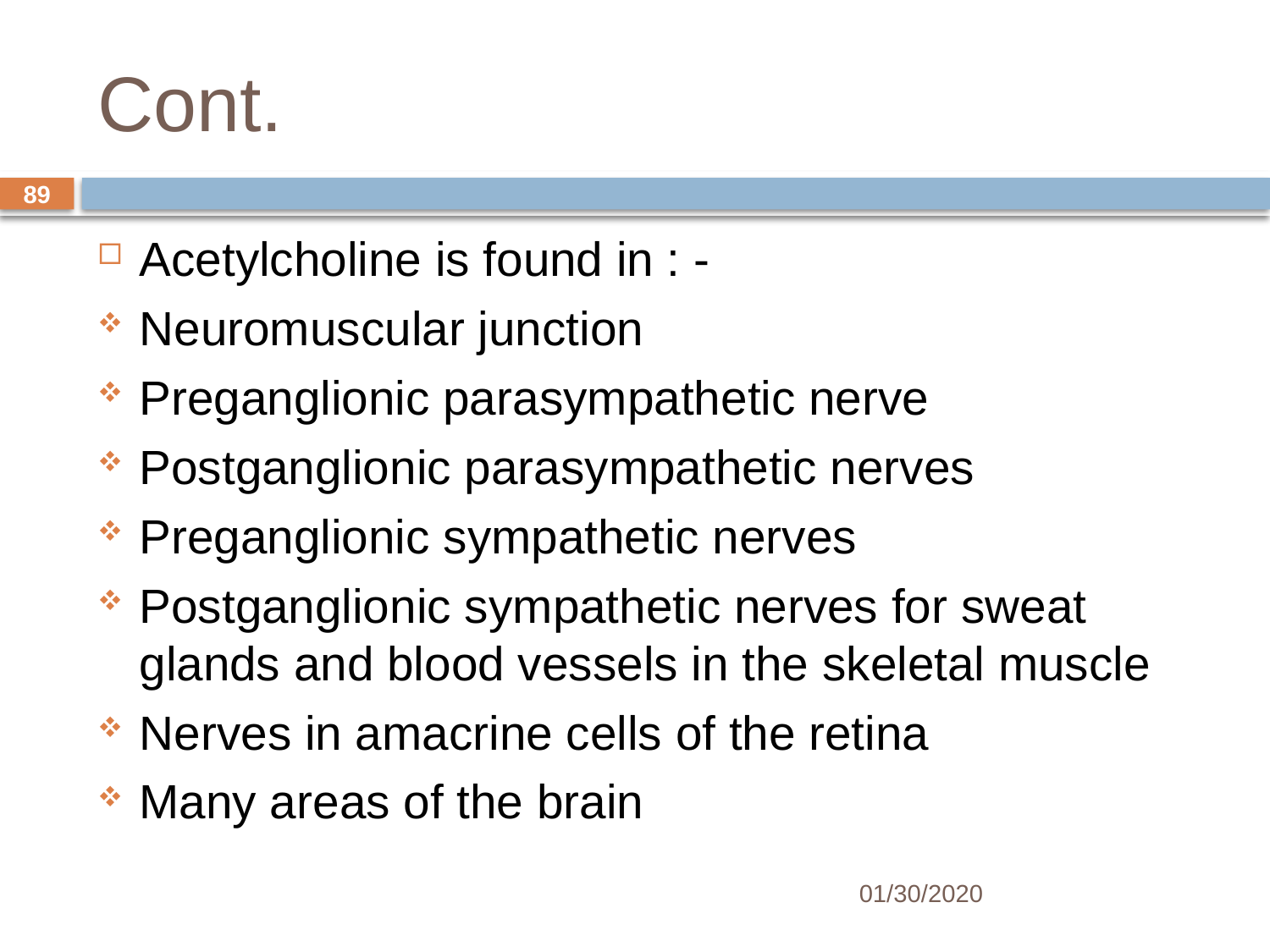

# Cont.
89
Acetylcholine is found in : -
Neuromuscular junction
Preganglionic parasympathetic nerve
Postganglionic parasympathetic nerves
Preganglionic sympathetic nerves
Postganglionic sympathetic nerves for sweat glands and blood vessels in the skeletal muscle
Nerves in amacrine cells of the retina
Many areas of the brain

01/30/2020